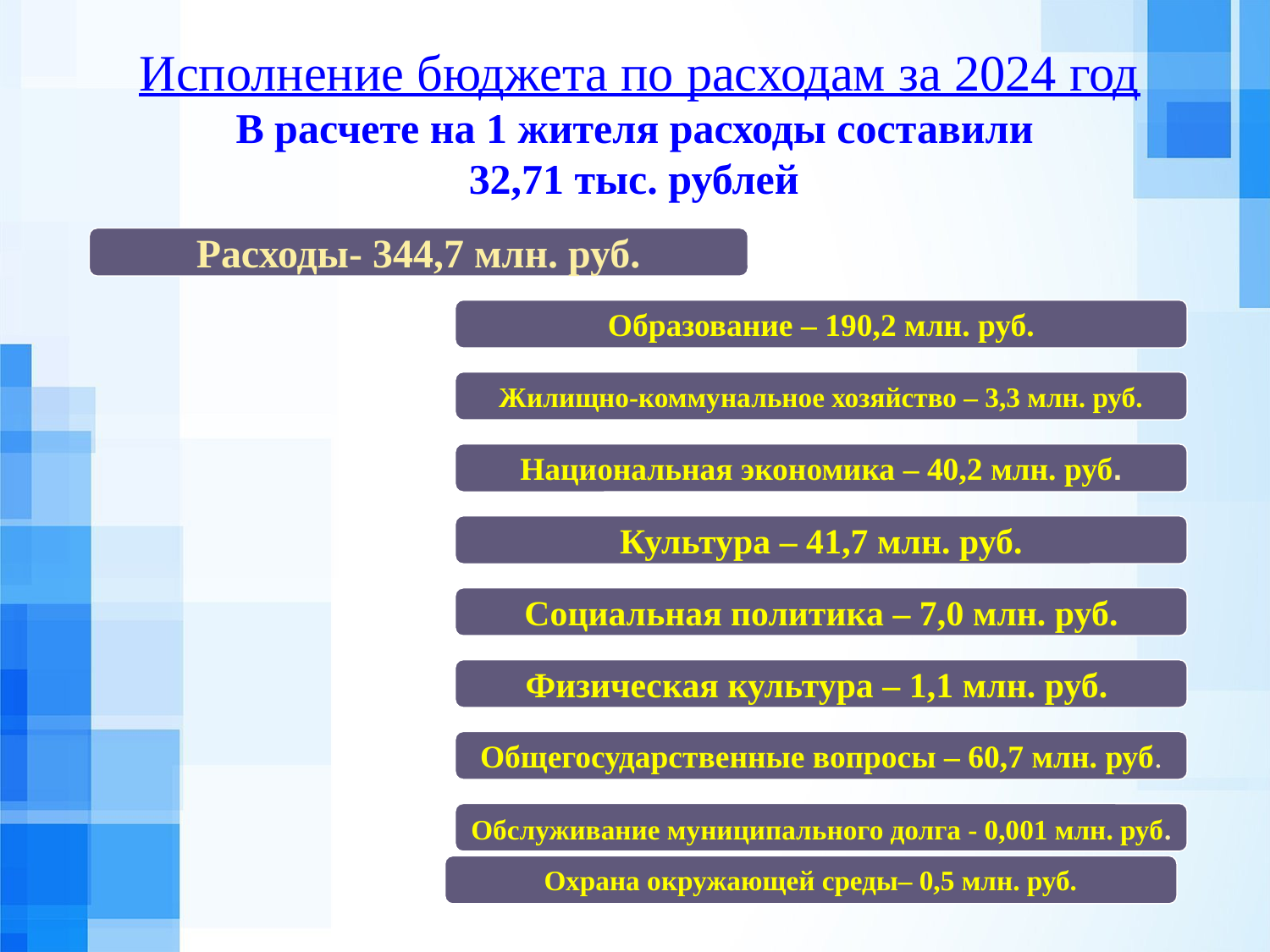

Исполнение бюджета по расходам за 2024 год
В расчете на 1 жителя расходы составили
32,71 тыс. рублей
Расходы- 344,7 млн. руб.
Образование – 190,2 млн. руб.
Жилищно-коммунальное хозяйство – 3,3 млн. руб.
Национальная экономика – 40,2 млн. руб.
Культура – 41,7 млн. руб.
Социальная политика – 7,0 млн. руб.
Физическая культура – 1,1 млн. руб.
Общегосударственные вопросы – 60,7 млн. руб.

Обслуживание муниципального долга - 0,001 млн. руб.

Охрана окружающей среды– 0,5 млн. руб.